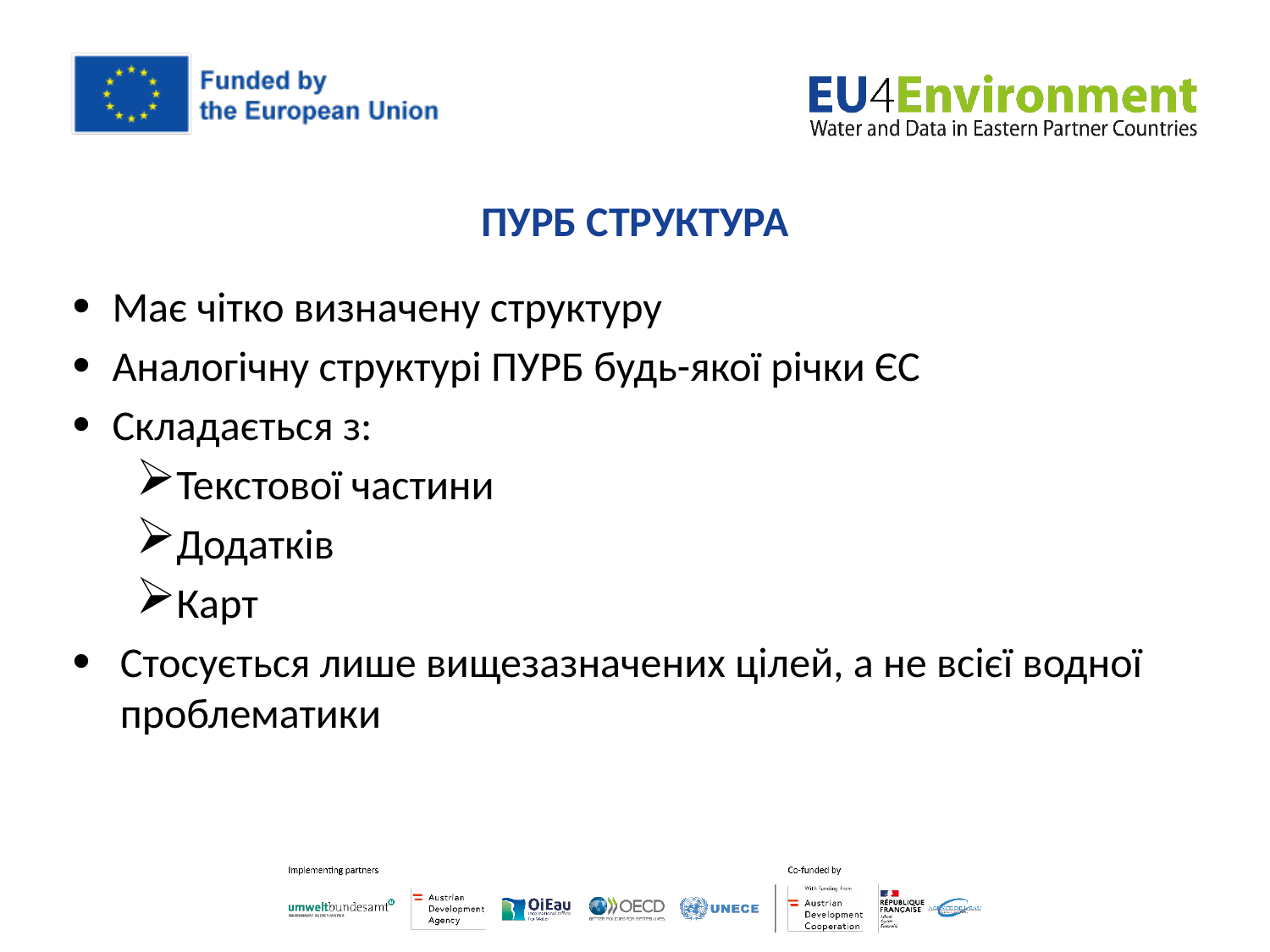

# ПУРБ СТРУКТУРА
Має чітко визначену структуру
Аналогічну структурі ПУРБ будь-якої річки ЄС
Складається з:
Текстової частини
Додатків
Карт
Стосується лише вищезазначених цілей, а не всієї водної проблематики